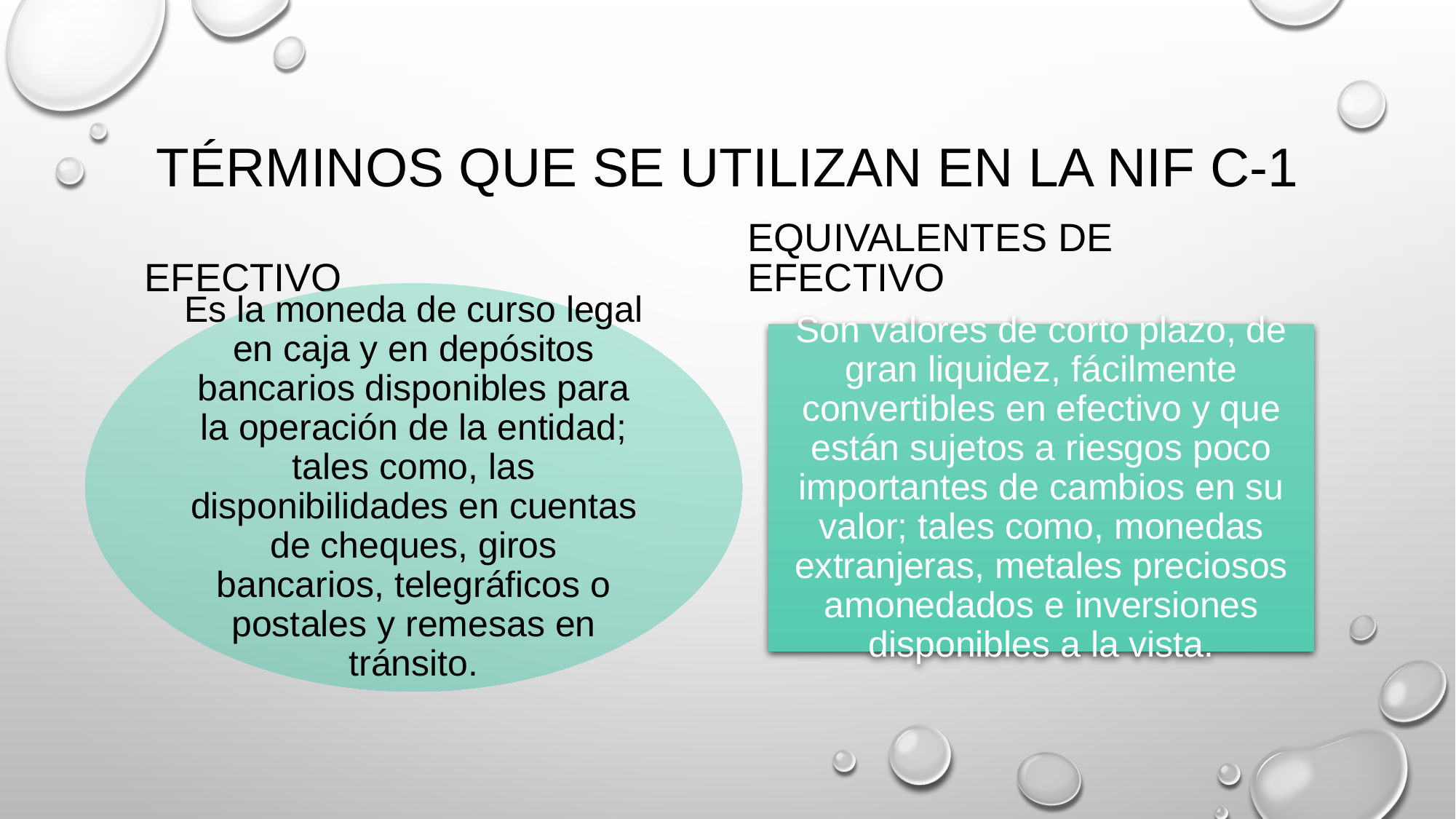

# Términos que se utilizan en la nif c-1
efectivo
Equivalentes de efectivo
Es la moneda de curso legal en caja y en depósitos bancarios disponibles para la operación de la entidad; tales como, las disponibilidades en cuentas de cheques, giros bancarios, telegráficos o postales y remesas en tránsito.
Son valores de corto plazo, de gran liquidez, fácilmente convertibles en efectivo y que están sujetos a riesgos poco importantes de cambios en su valor; tales como, monedas extranjeras, metales preciosos amonedados e inversiones disponibles a la vista.